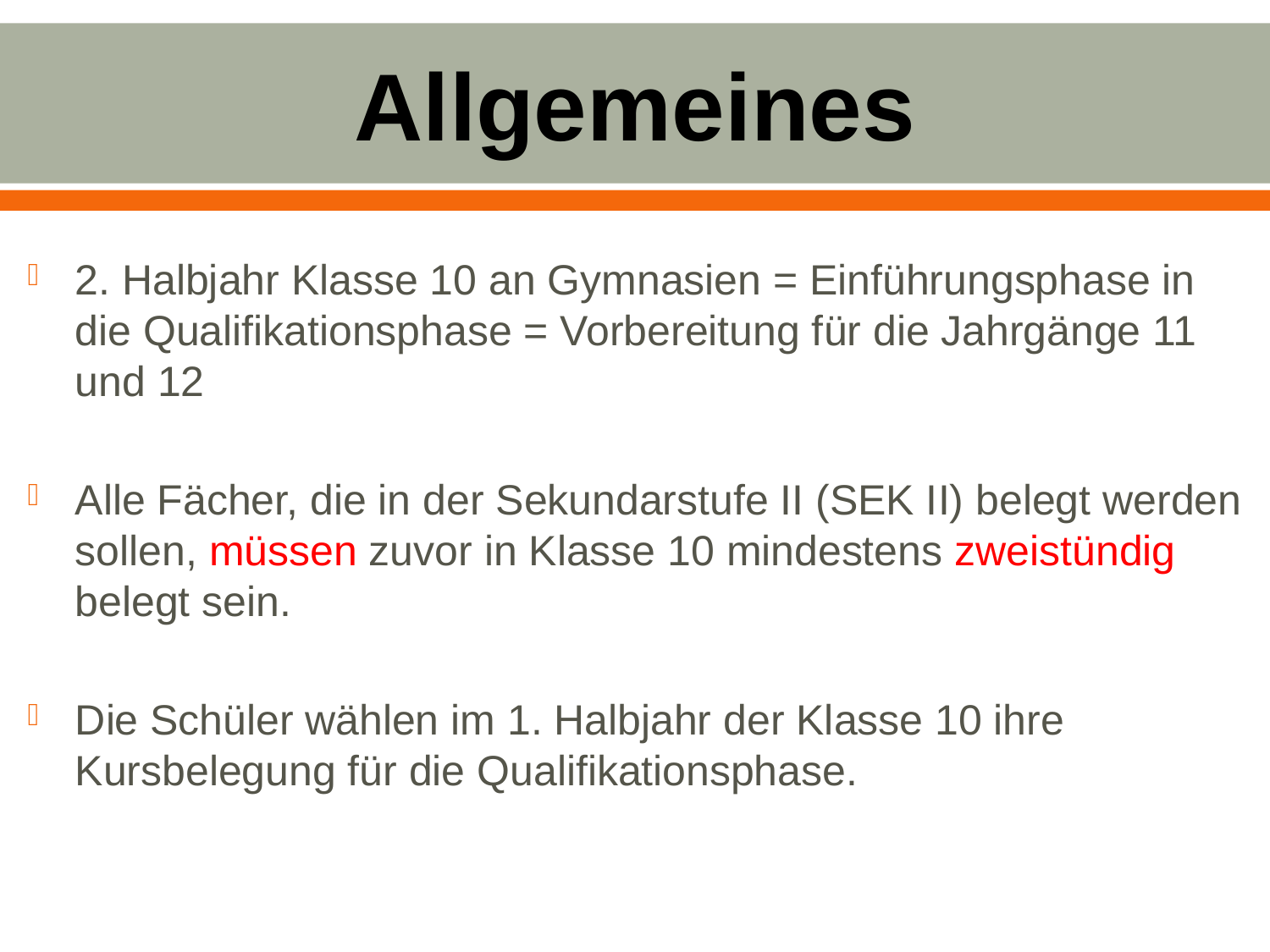

# Allgemeines
2. Halbjahr Klasse 10 an Gymnasien = Einführungsphase in die Qualifikationsphase = Vorbereitung für die Jahrgänge 11 und 12

Alle Fächer, die in der Sekundarstufe II (SEK II) belegt werden sollen, müssen zuvor in Klasse 10 mindestens zweistündig belegt sein.

Die Schüler wählen im 1. Halbjahr der Klasse 10 ihre Kursbelegung für die Qualifikationsphase.